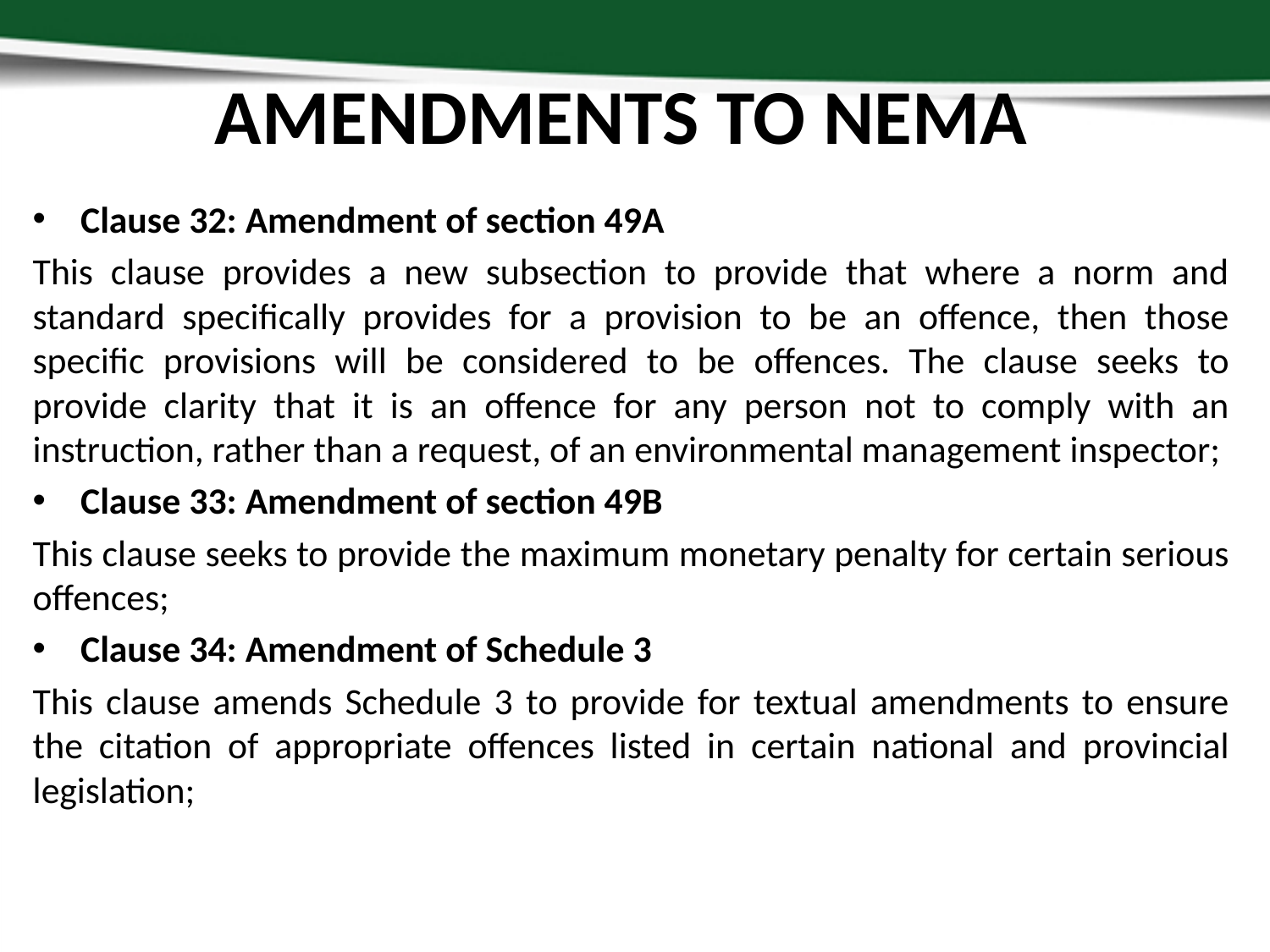

# AMENDMENTS TO NEMA
Clause 32: Amendment of section 49A
This clause provides a new subsection to provide that where a norm and standard specifically provides for a provision to be an offence, then those specific provisions will be considered to be offences. The clause seeks to provide clarity that it is an offence for any person not to comply with an instruction, rather than a request, of an environmental management inspector;
Clause 33: Amendment of section 49B
This clause seeks to provide the maximum monetary penalty for certain serious offences;
Clause 34: Amendment of Schedule 3
This clause amends Schedule 3 to provide for textual amendments to ensure the citation of appropriate offences listed in certain national and provincial legislation;